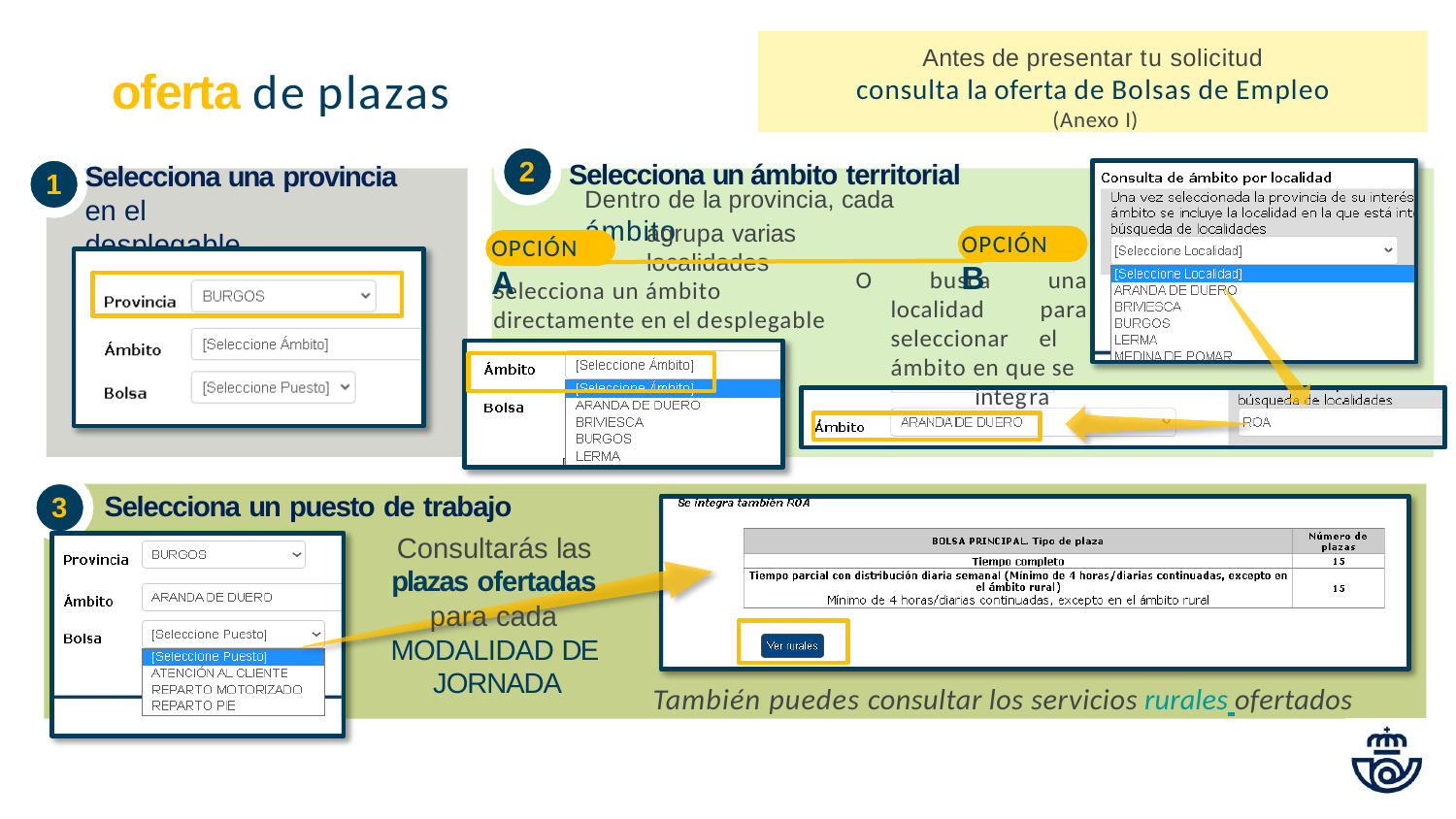

Antes de presentar tu solicitud
consulta la oferta de Bolsas de Empleo
(Anexo I)
# oferta de plazas

2

Selecciona un ámbito territorial
Selecciona una provincia
1

Dentro de la provincia, cada ámbito
en el desplegable
agrupa varias localidades

OPCIÓN B
OPCIÓN A

O busca una localidad  para seleccionar el  ámbito en que se
integra
Selecciona un ámbito  directamente en el desplegable

Selecciona un puesto de trabajo
3

Consultarás las  plazas ofertadas  para cada  MODALIDAD DE  JORNADA
También puedes consultar los servicios rurales ofertados